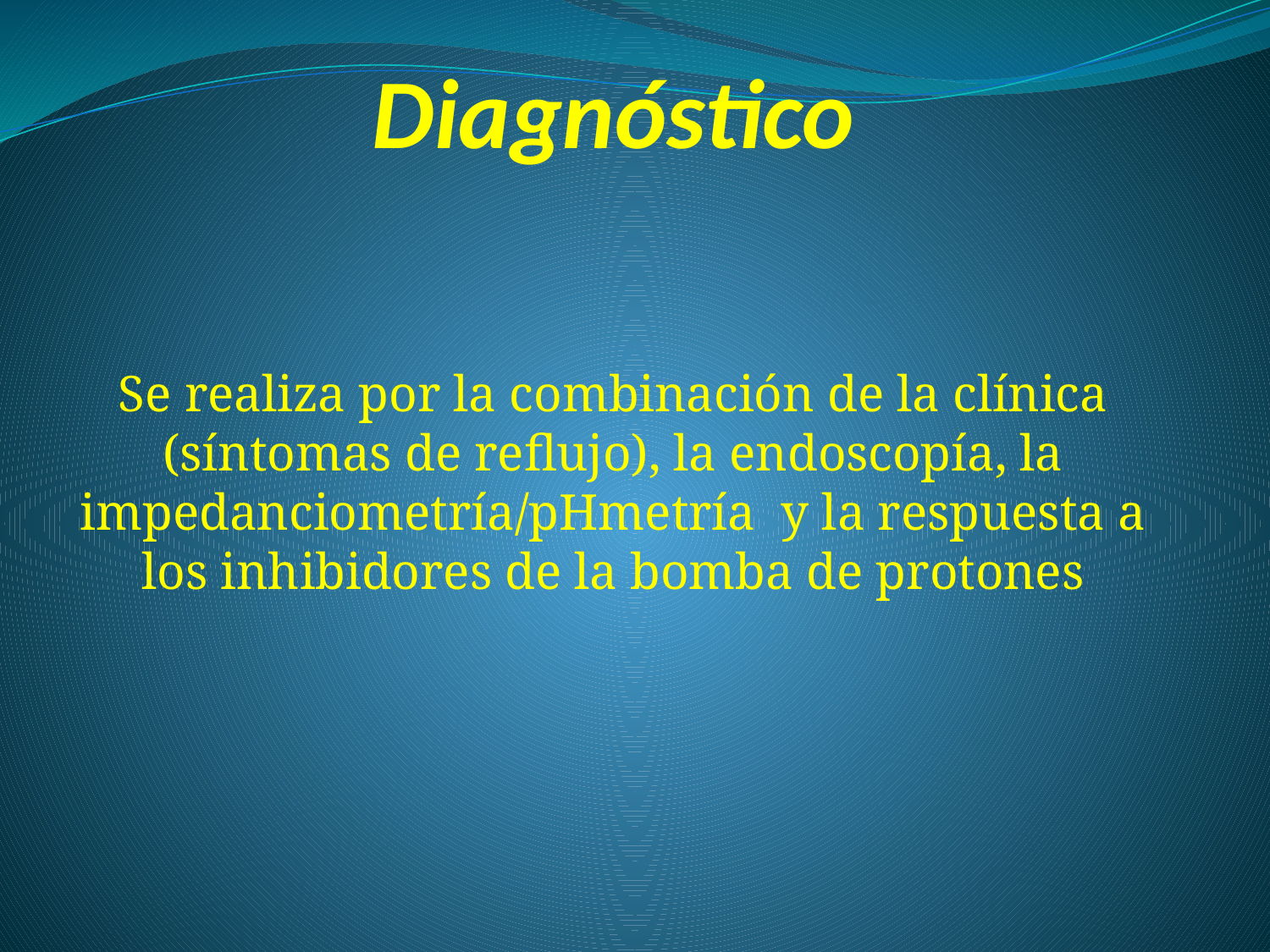

# Diagnóstico

Se realiza por la combinación de la clínica (síntomas de reflujo), la endoscopía, la impedanciometría/pHmetría  y la respuesta a los inhibidores de la bomba de protones